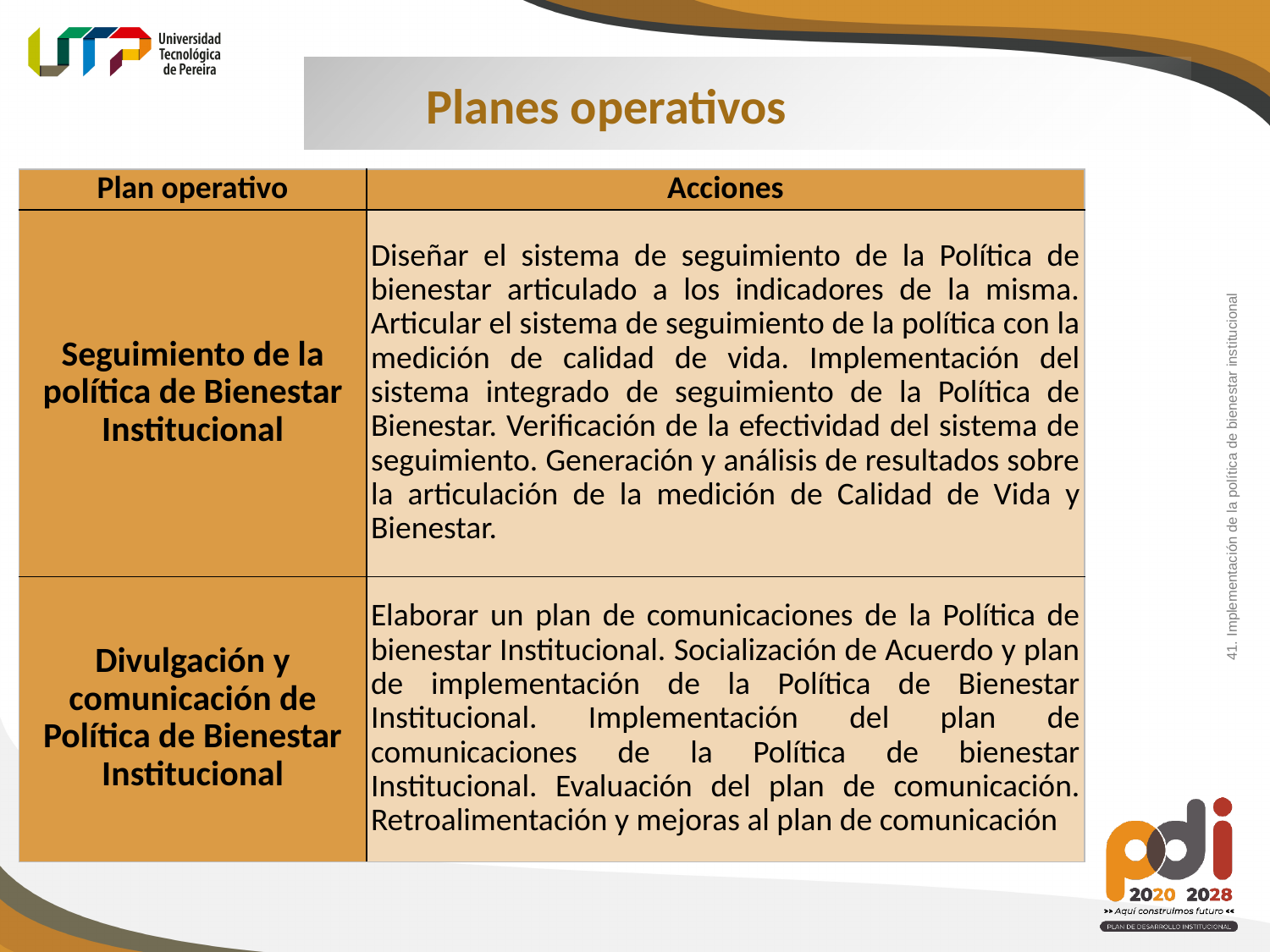

Planes operativos
| Plan operativo | Acciones |
| --- | --- |
| Seguimiento de la política de Bienestar Institucional | Diseñar el sistema de seguimiento de la Política de bienestar articulado a los indicadores de la misma. Articular el sistema de seguimiento de la política con la medición de calidad de vida. Implementación del sistema integrado de seguimiento de la Política de Bienestar. Verificación de la efectividad del sistema de seguimiento. Generación y análisis de resultados sobre la articulación de la medición de Calidad de Vida y Bienestar. |
| Divulgación y comunicación de Política de Bienestar Institucional | Elaborar un plan de comunicaciones de la Política de bienestar Institucional. Socialización de Acuerdo y plan de implementación de la Política de Bienestar Institucional. Implementación del plan de comunicaciones de la Política de bienestar Institucional. Evaluación del plan de comunicación. Retroalimentación y mejoras al plan de comunicación |
41. Implementación de la política de bienestar institucional